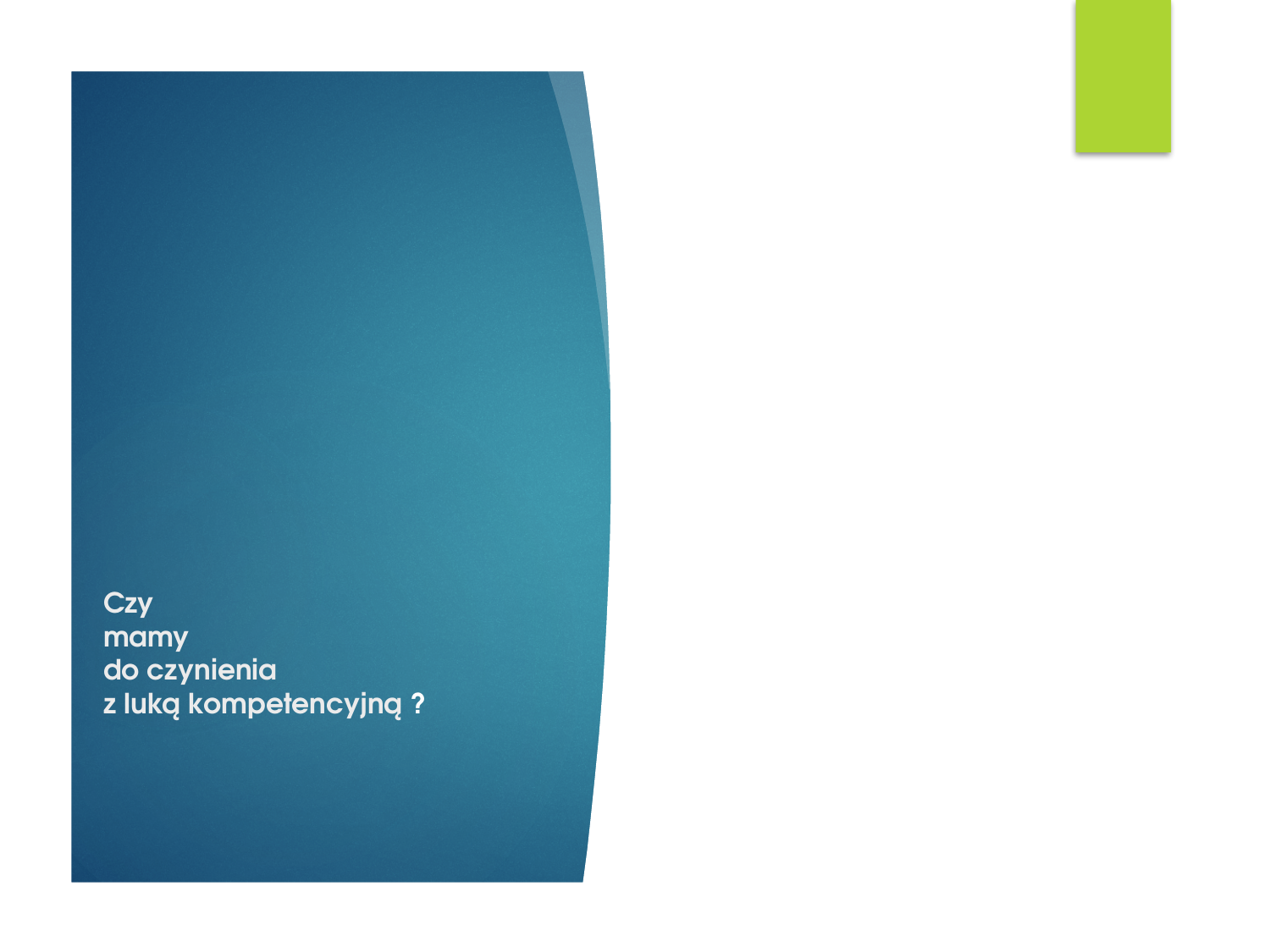

# Czy mamy do czynienia z luką kompetencyjną ?